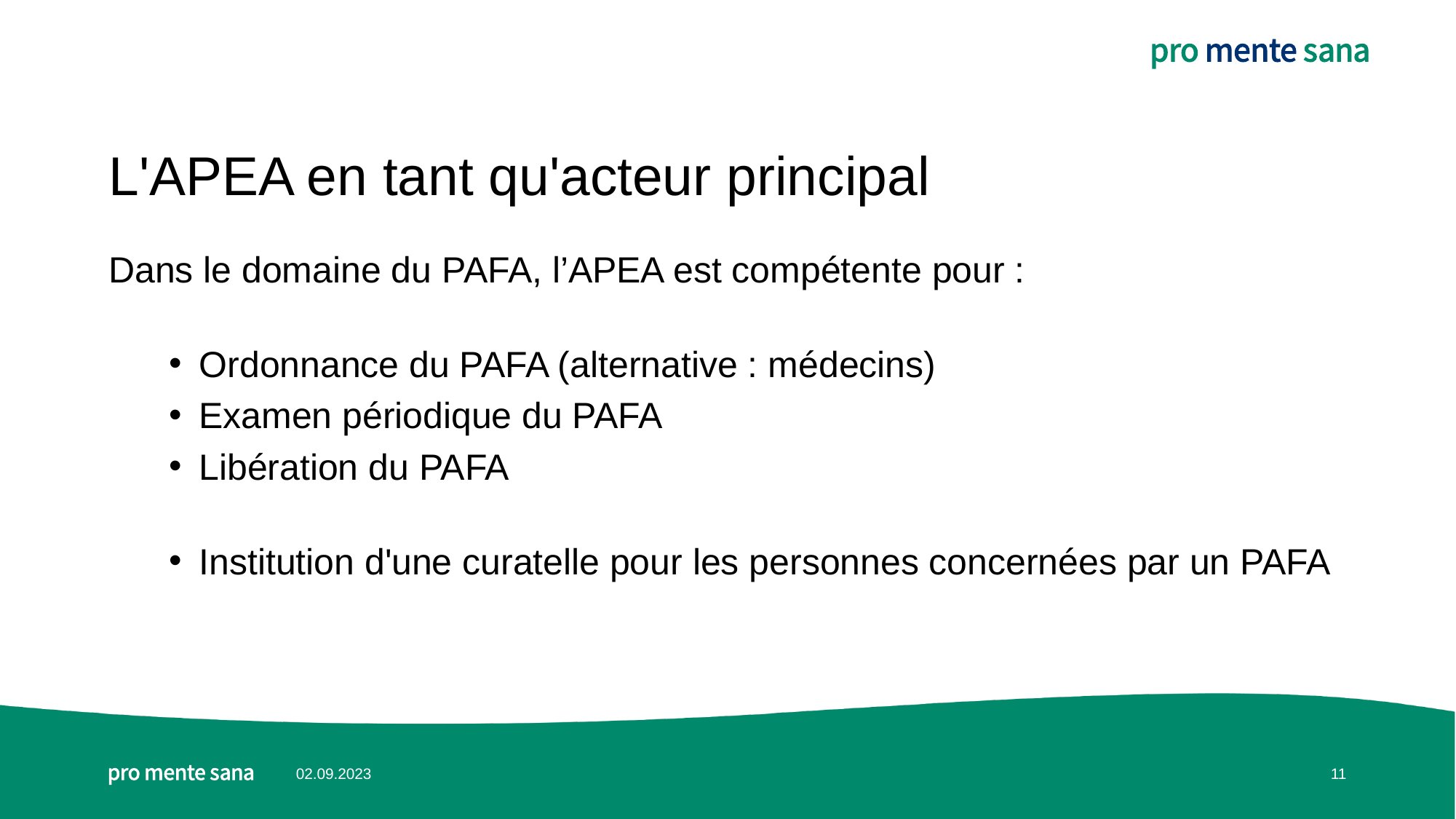

# L'APEA en tant qu'acteur principal
Dans le domaine du PAFA, l’APEA est compétente pour :
Ordonnance du PAFA (alternative : médecins)
Examen périodique du PAFA
Libération du PAFA
Institution d'une curatelle pour les personnes concernées par un PAFA
02.09.2023
11